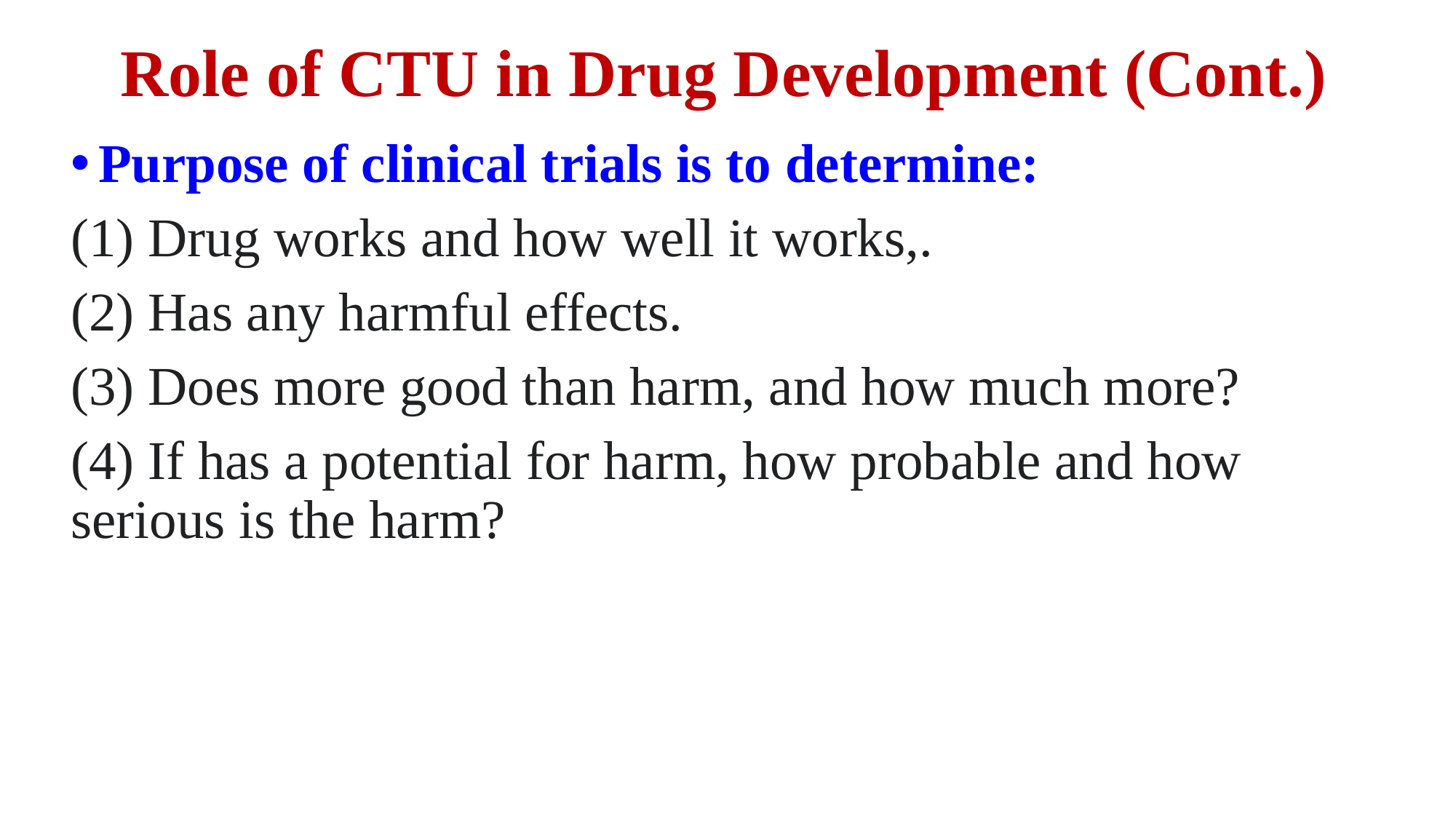

# Role of CTU in Drug Development (Cont.)
Purpose of clinical trials is to determine:
(1) Drug works and how well it works,.
(2) Has any harmful effects.
(3) Does more good than harm, and how much more?
(4) If has a potential for harm, how probable and how serious is the harm?